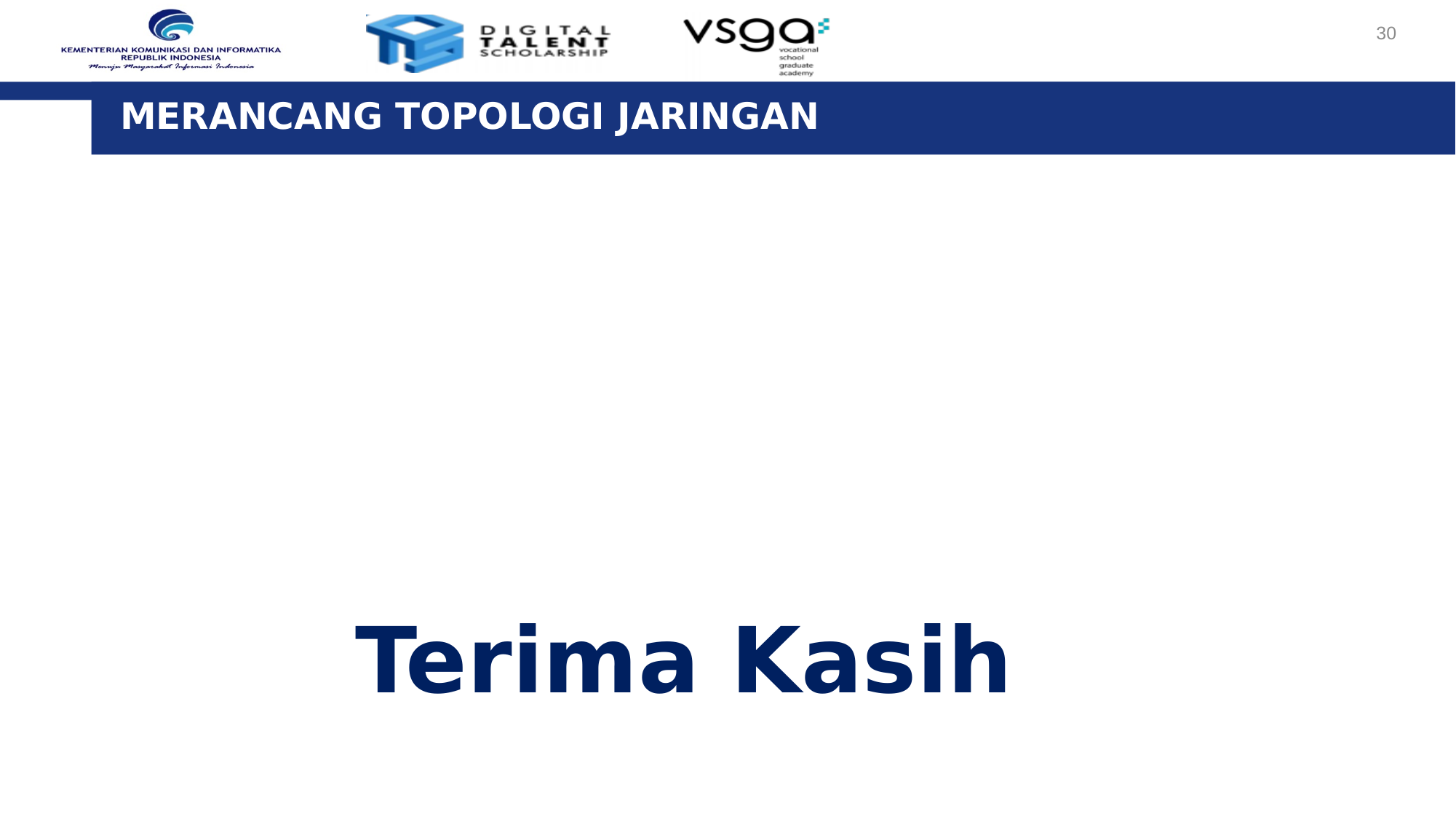

30
# Merancang Topologi Jaringan
Terima Kasih